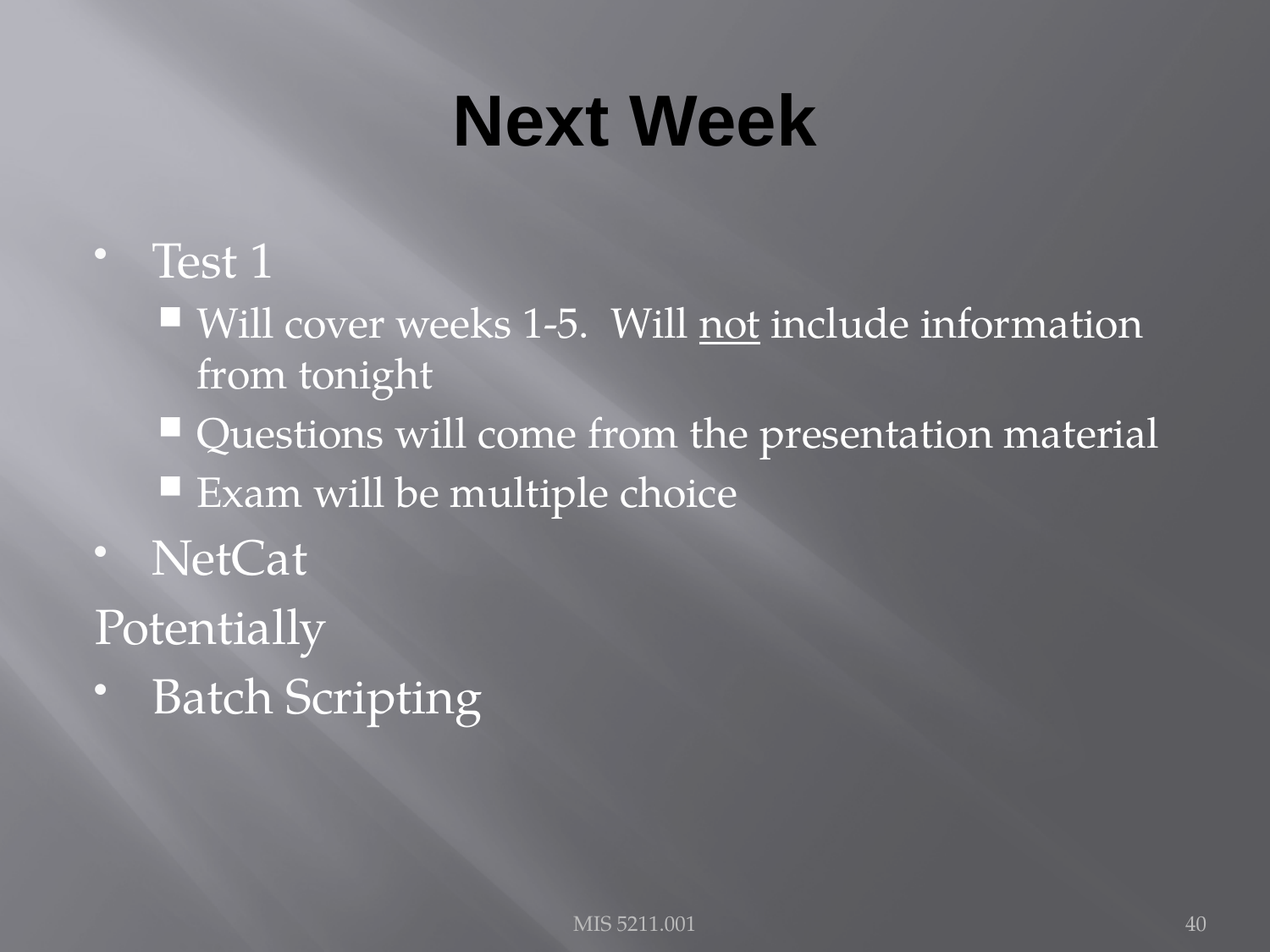

# Next Week
Test 1
Will cover weeks 1-5.  Will not include information from tonight
Questions will come from the presentation material
Exam will be multiple choice
NetCat
Potentially
Batch Scripting
MIS 5211.001
40